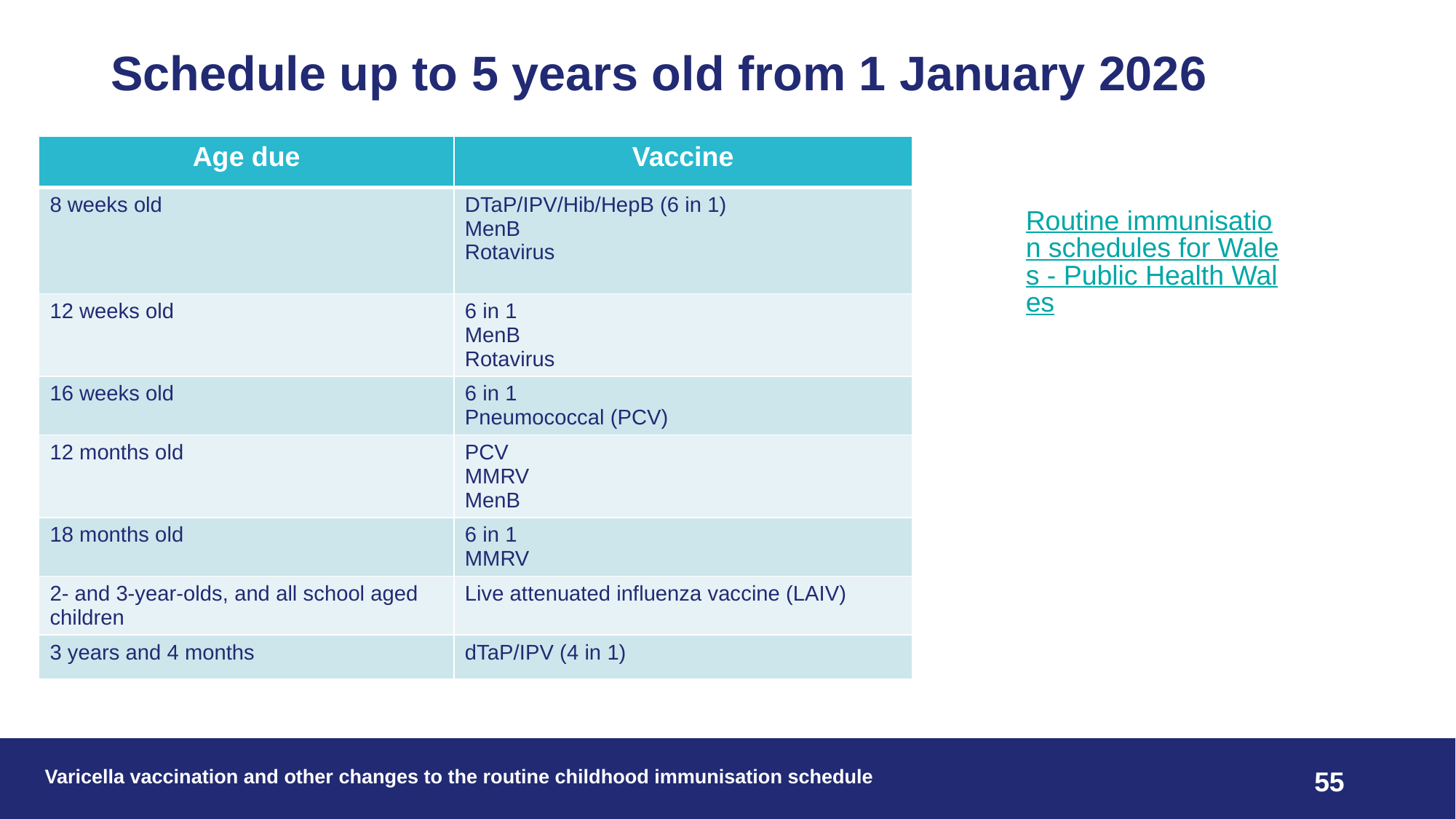

# Schedule up to 5 years old from 1 January 2026
| Age due | Vaccine |
| --- | --- |
| 8 weeks old | DTaP/IPV/Hib/HepB (6 in 1) MenB Rotavirus |
| 12 weeks old | 6 in 1 MenB Rotavirus |
| 16 weeks old | 6 in 1 Pneumococcal (PCV) |
| 12 months old | PCV MMRV MenB |
| 18 months old | 6 in 1 MMRV |
| 2- and 3-year-olds, and all school aged children | Live attenuated influenza vaccine (LAIV) |
| 3 years and 4 months | dTaP/IPV (4 in 1) |
Routine immunisation schedules for Wales - Public Health Wales
Varicella vaccination and other changes to the routine childhood immunisation schedule
55